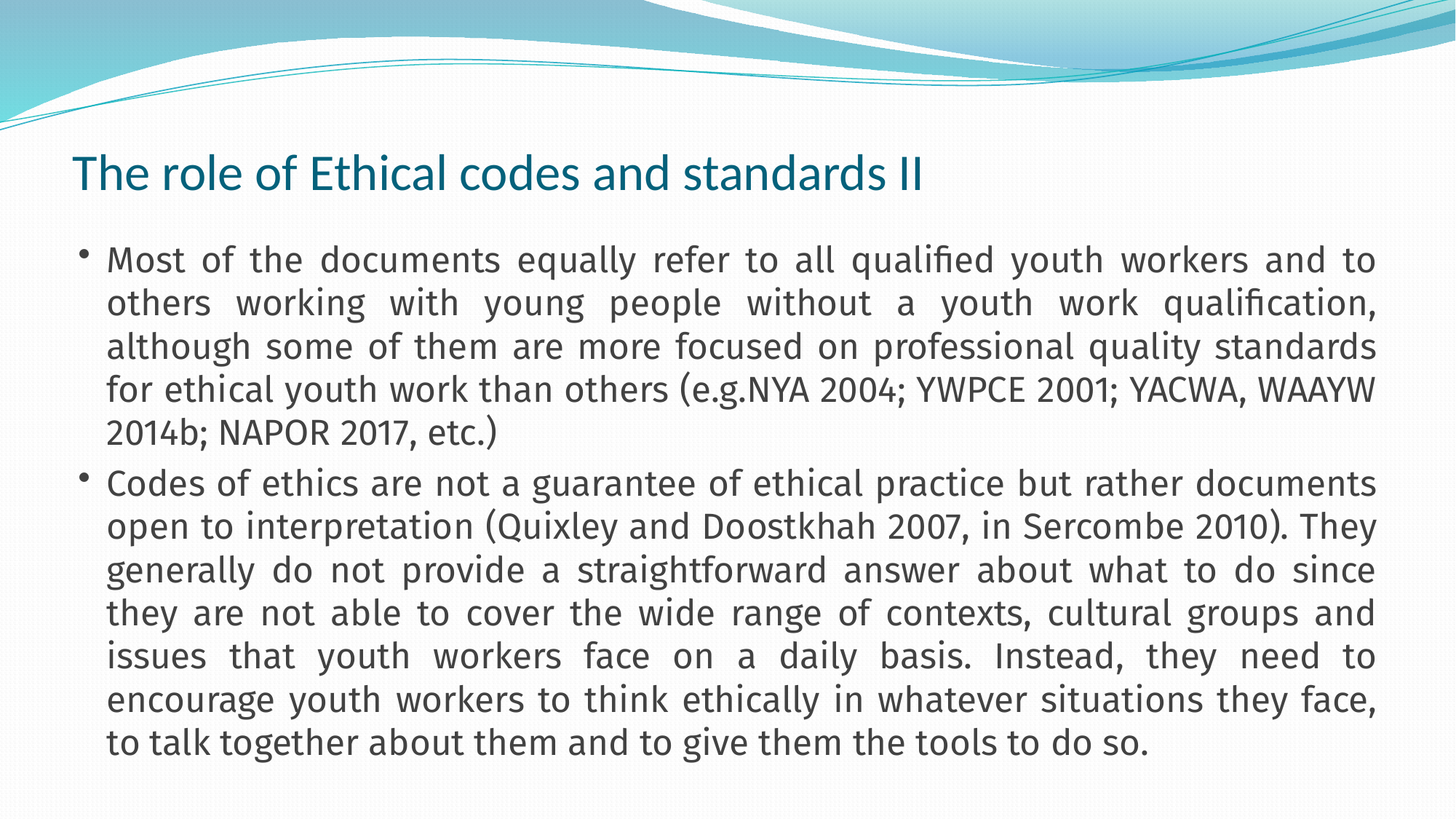

# The role of Ethical codes and standards II
Most of the documents equally refer to all qualified youth workers and to others working with young people without a youth work qualification, although some of them are more focused on professional quality standards for ethical youth work than others (e.g.NYA 2004; YWPCE 2001; YACWA, WAAYW 2014b; NAPOR 2017, etc.)
Codes of ethics are not a guarantee of ethical practice but rather documents open to interpretation (Quixley and Doostkhah 2007, in Sercombe 2010). They generally do not provide a straightforward answer about what to do since they are not able to cover the wide range of contexts, cultural groups and issues that youth workers face on a daily basis. Instead, they need to encourage youth workers to think ethically in whatever situations they face, to talk together about them and to give them the tools to do so.